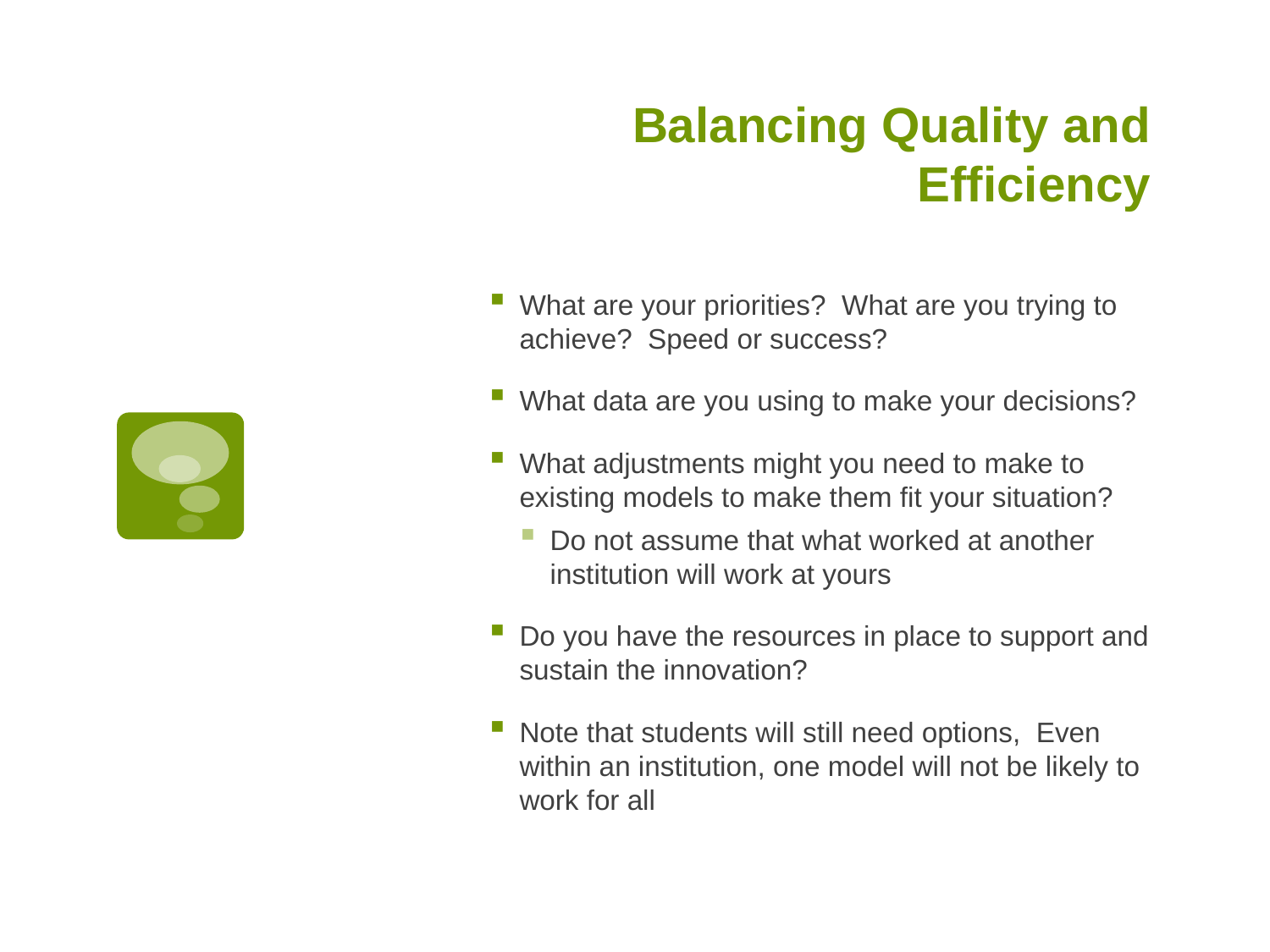

# Balancing Quality and Efficiency
What are your priorities?  What are you trying to achieve?  Speed or success?
What data are you using to make your decisions?
What adjustments might you need to make to existing models to make them fit your situation?
Do not assume that what worked at another institution will work at yours
Do you have the resources in place to support and sustain the innovation?
Note that students will still need options,  Even within an institution, one model will not be likely to work for all